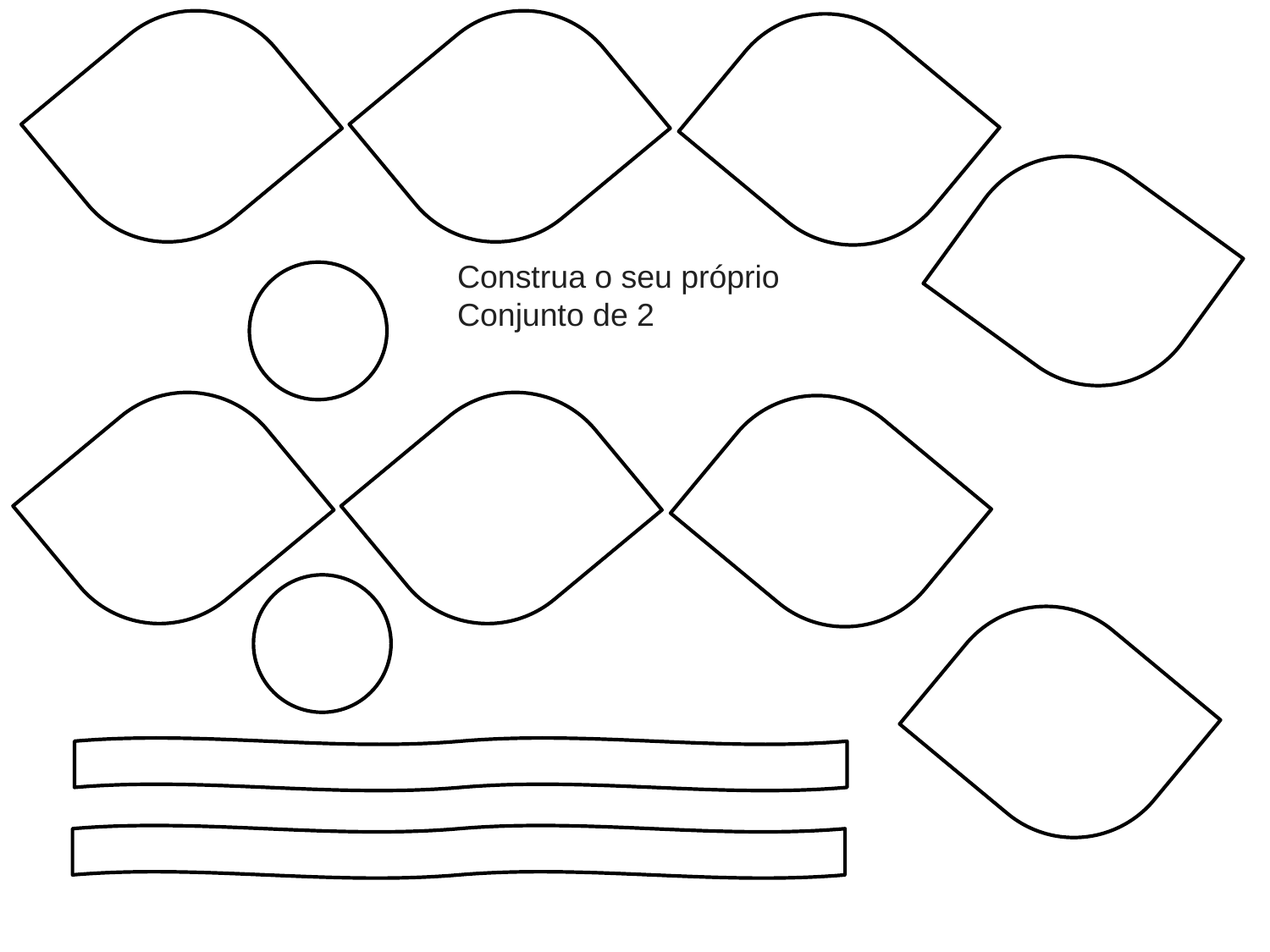

Construa o seu próprio Conjunto de 2